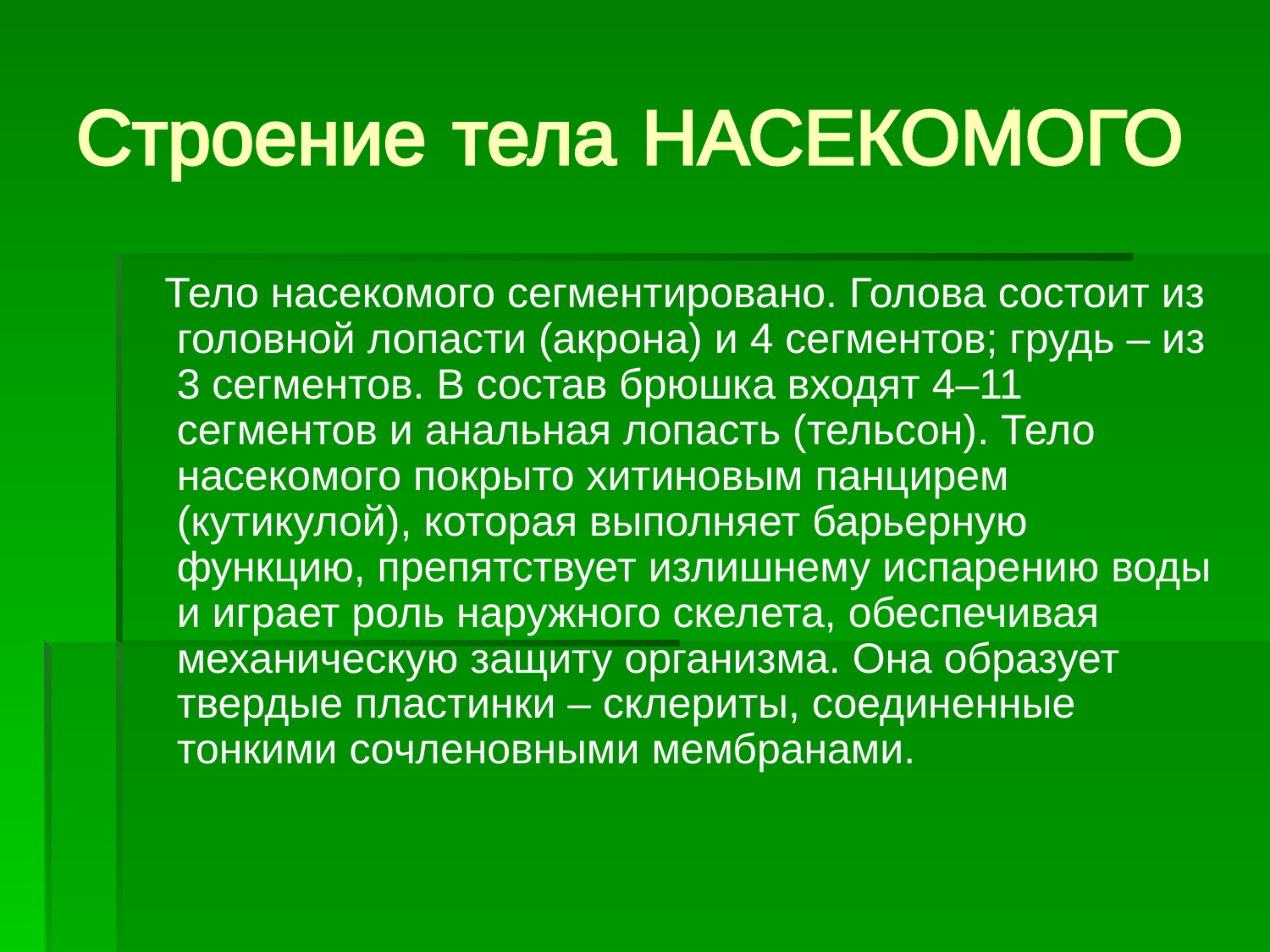

# Строение тела НАСЕКОМОГО
   Тело насекомого сегментировано. Голова состоит из головной лопасти (акрона) и 4 сегментов; грудь – из 3 сегментов. В состав брюшка входят 4–11 сегментов и анальная лопасть (тельсон). Тело насекомого покрыто хитиновым панцирем (кутикулой), которая выполняет барьерную функцию, препятствует излишнему испарению воды и играет роль наружного скелета, обеспечивая механическую защиту организма. Она образует твердые пластинки – склериты, соединенные тонкими сочленовными мембранами.